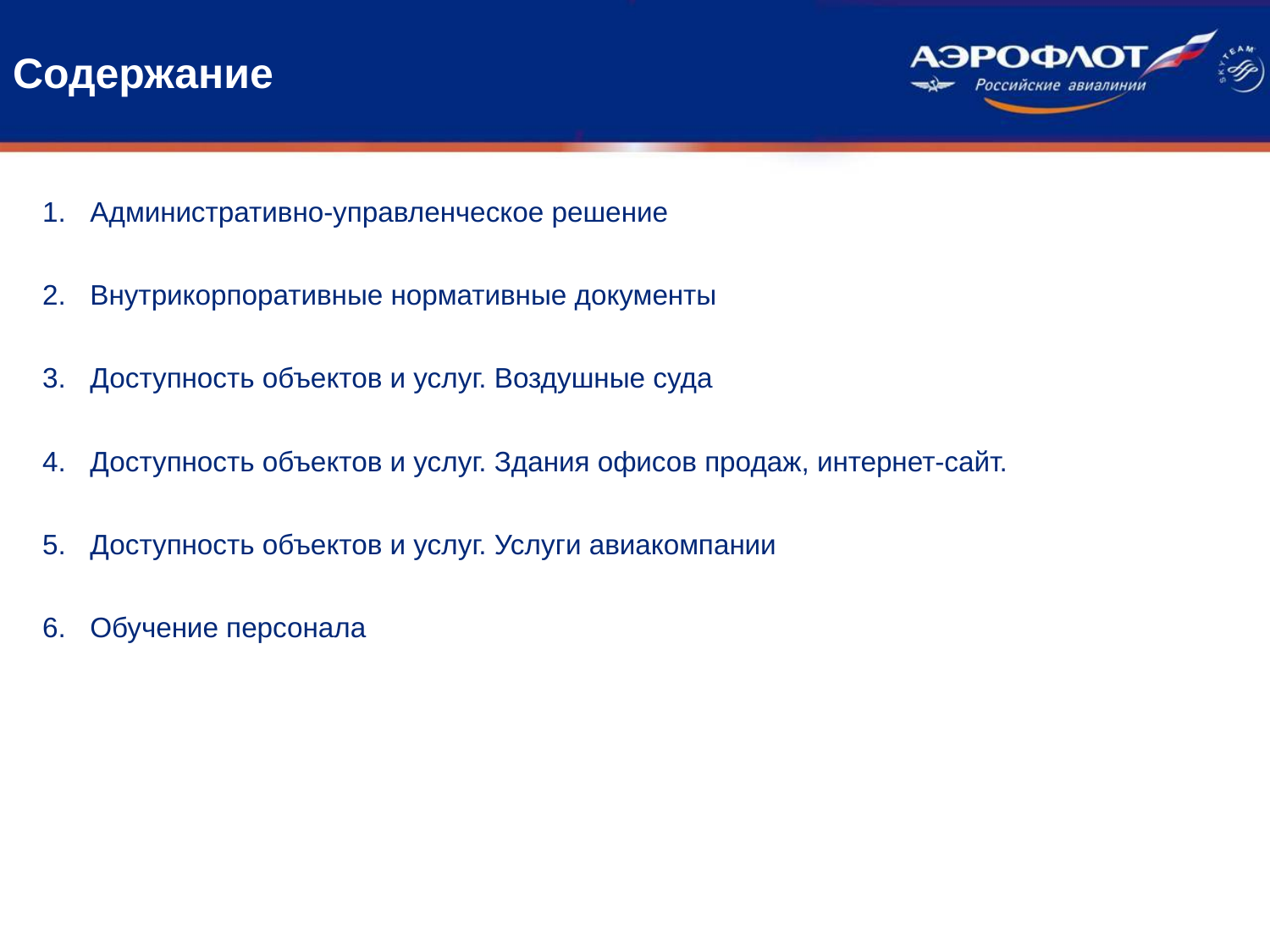

Содержание
Административно-управленческое решение

Внутрикорпоративные нормативные документы

Доступность объектов и услуг. Воздушные суда

Доступность объектов и услуг. Здания офисов продаж, интернет-сайт.

Доступность объектов и услуг. Услуги авиакомпании

Обучение персонала